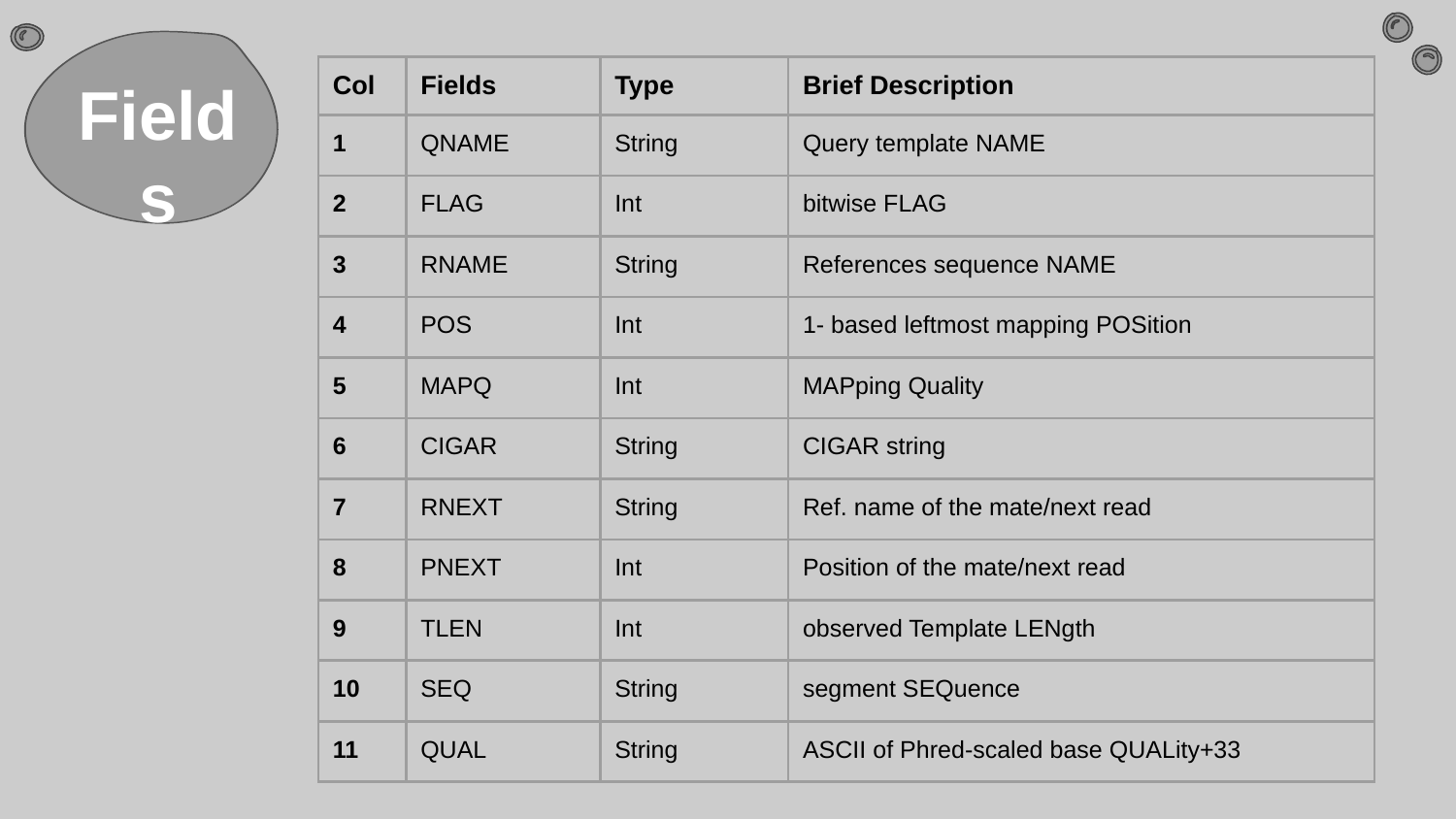

| Col | Fields | Type | Brief Description |
| --- | --- | --- | --- |
| 1 | QNAME | String | Query template NAME |
| 2 | FLAG | Int | bitwise FLAG |
| 3 | RNAME | String | References sequence NAME |
| 4 | POS | Int | 1- based leftmost mapping POSition |
| 5 | MAPQ | Int | MAPping Quality |
| 6 | CIGAR | String | CIGAR string |
| 7 | RNEXT | String | Ref. name of the mate/next read |
| 8 | PNEXT | Int | Position of the mate/next read |
| 9 | TLEN | Int | observed Template LENgth |
| 10 | SEQ | String | segment SEQuence |
| 11 | QUAL | String | ASCII of Phred-scaled base QUALity+33 |
Fields